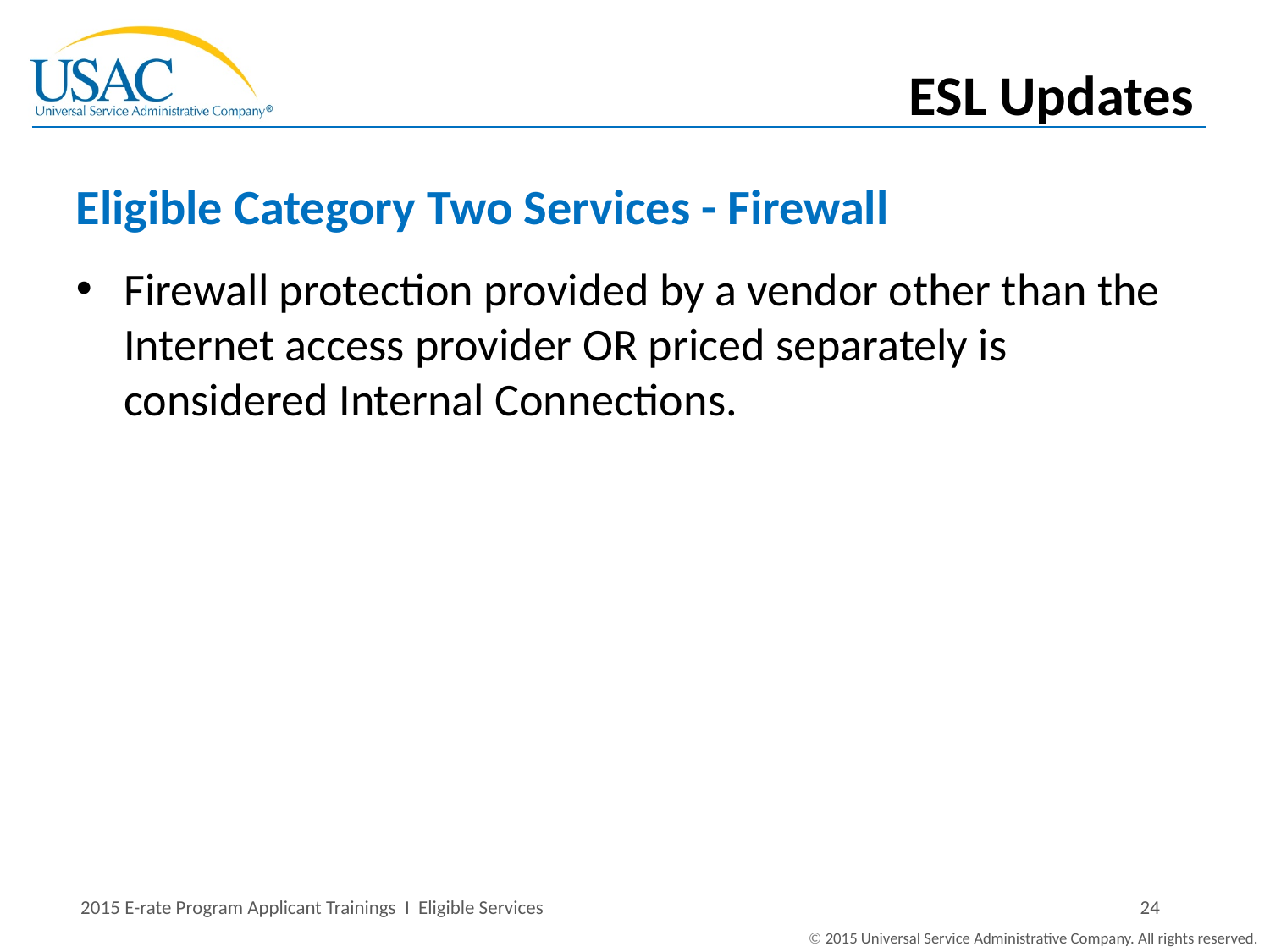

ESL Updates
# Eligible Category Two Services - Firewall
Firewall protection provided by a vendor other than the Internet access provider OR priced separately is considered Internal Connections.